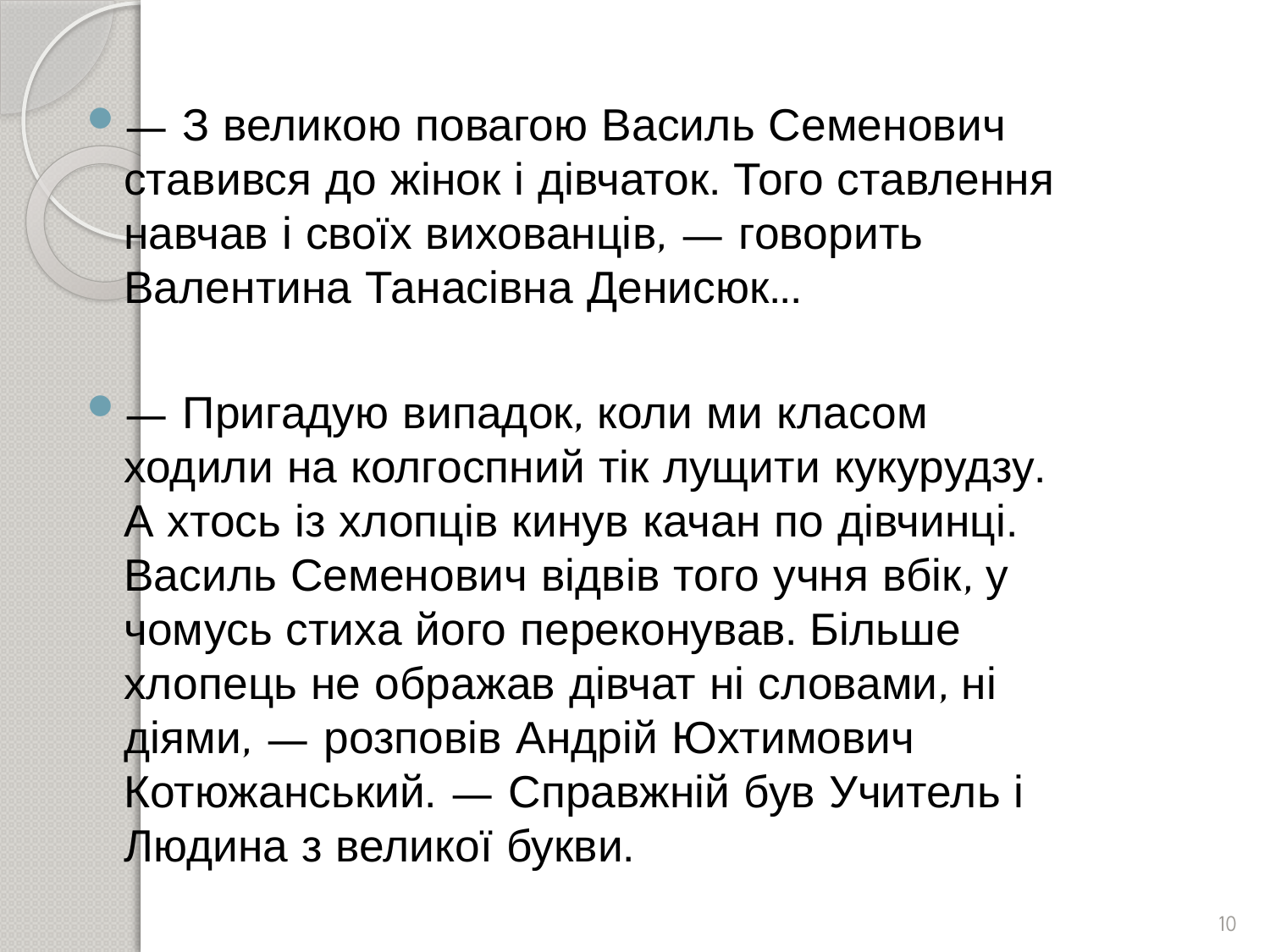

#
— З великою повагою Василь Семенович ставився до жінок і дівчаток. Того ставлення навчав і своїх вихованців, — говорить Валентина Танасівна Денисюк...

— Пригадую випадок, коли ми класом ходили на колгоспний тік лущити кукурудзу. А хтось із хлопців кинув качан по дівчинці. Василь Семенович відвів того учня вбік, у чомусь стиха його переконував. Більше хлопець не ображав дівчат ні словами, ні діями, — розповів Андрій Юхтимович Котюжанський. — Справжній був Учитель і Людина з великої букви.

10